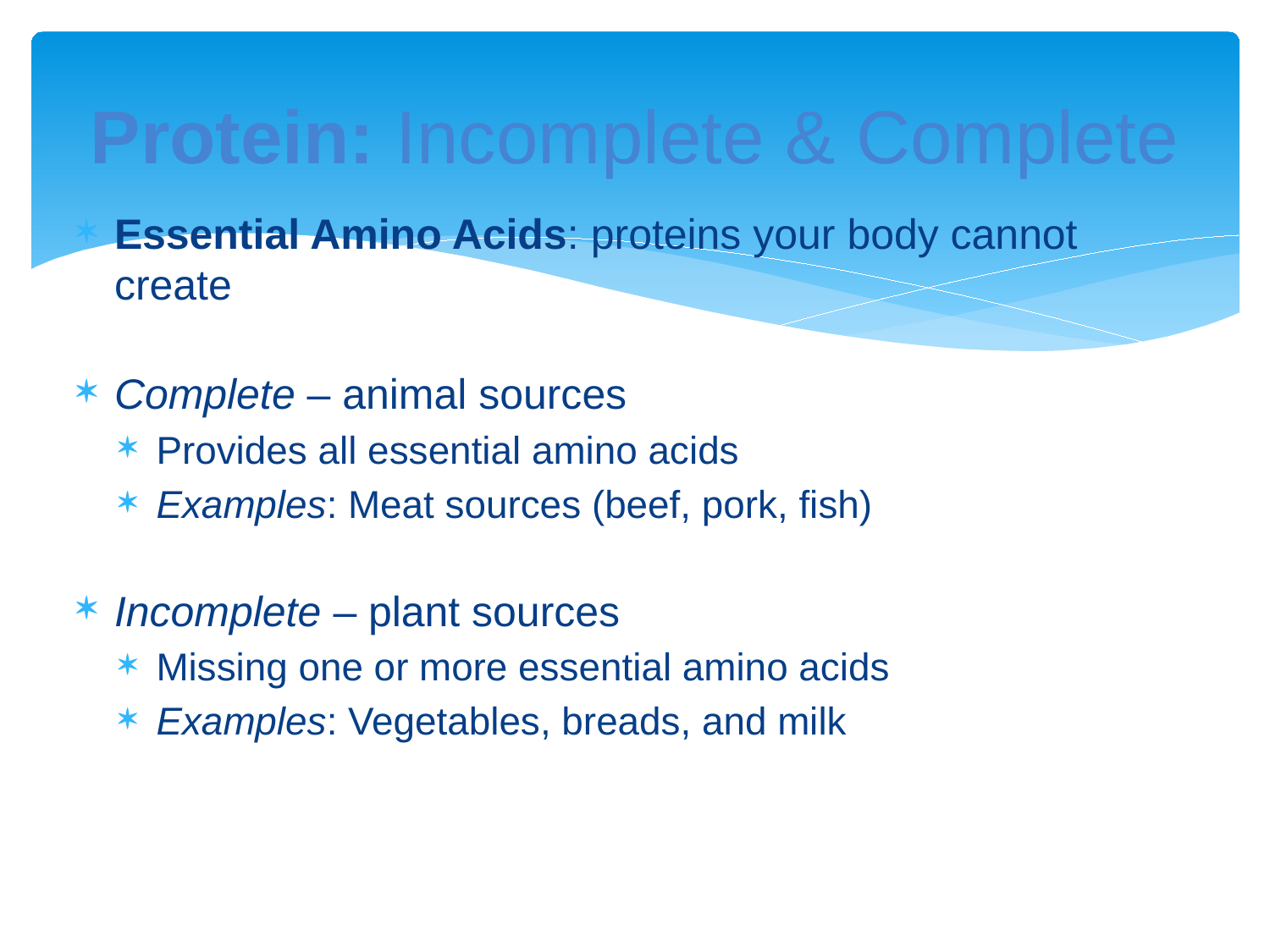

# Protein: Incomplete & Complete
Essential Amino Acids: proteins your body cannot create

Complete – animal sources
Provides all essential amino acids
Examples: Meat sources (beef, pork, fish)

Incomplete – plant sources
Missing one or more essential amino acids
Examples: Vegetables, breads, and milk